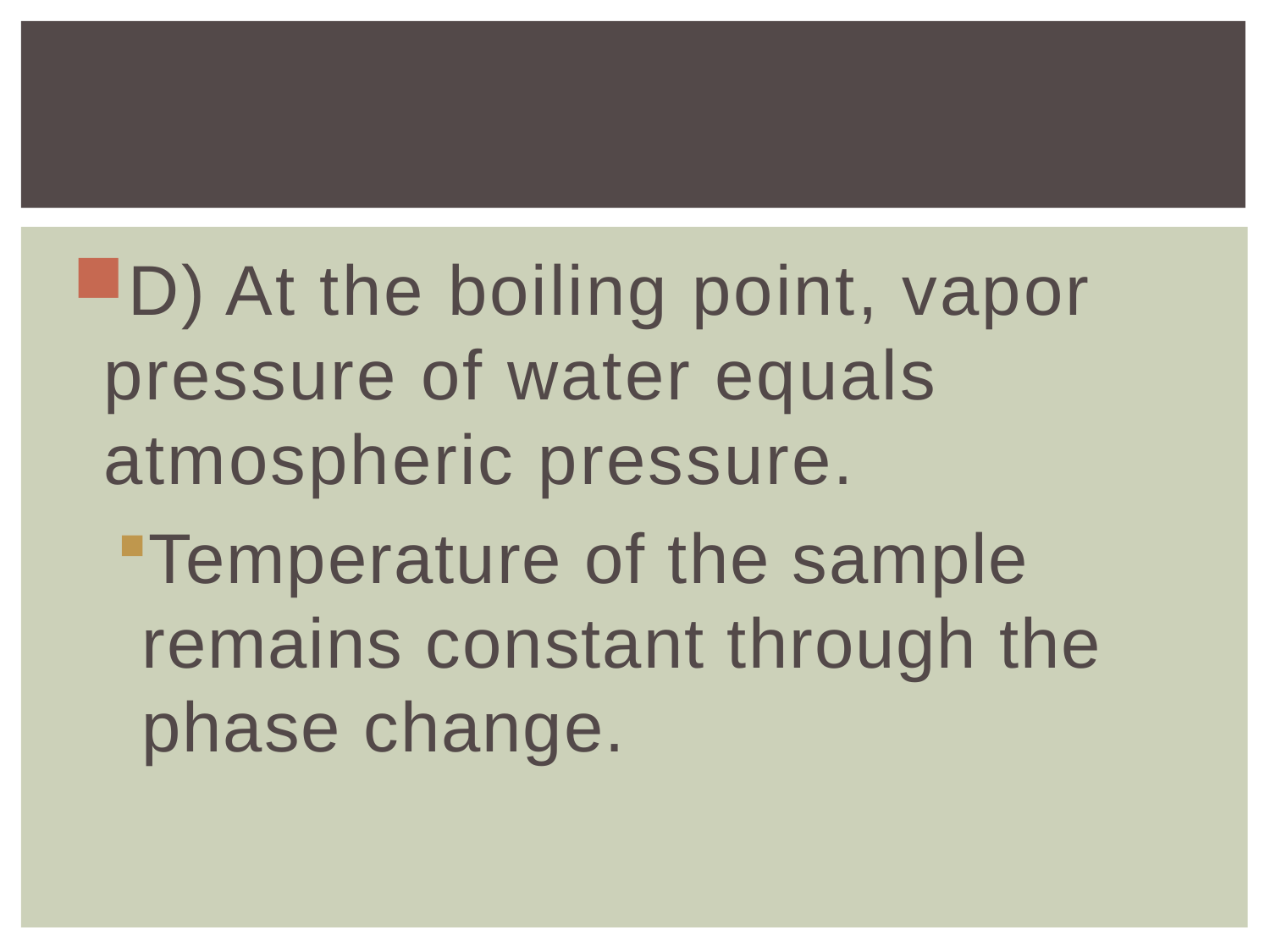

#
D) At the boiling point, vapor pressure of water equals atmospheric pressure.
Temperature of the sample remains constant through the phase change.